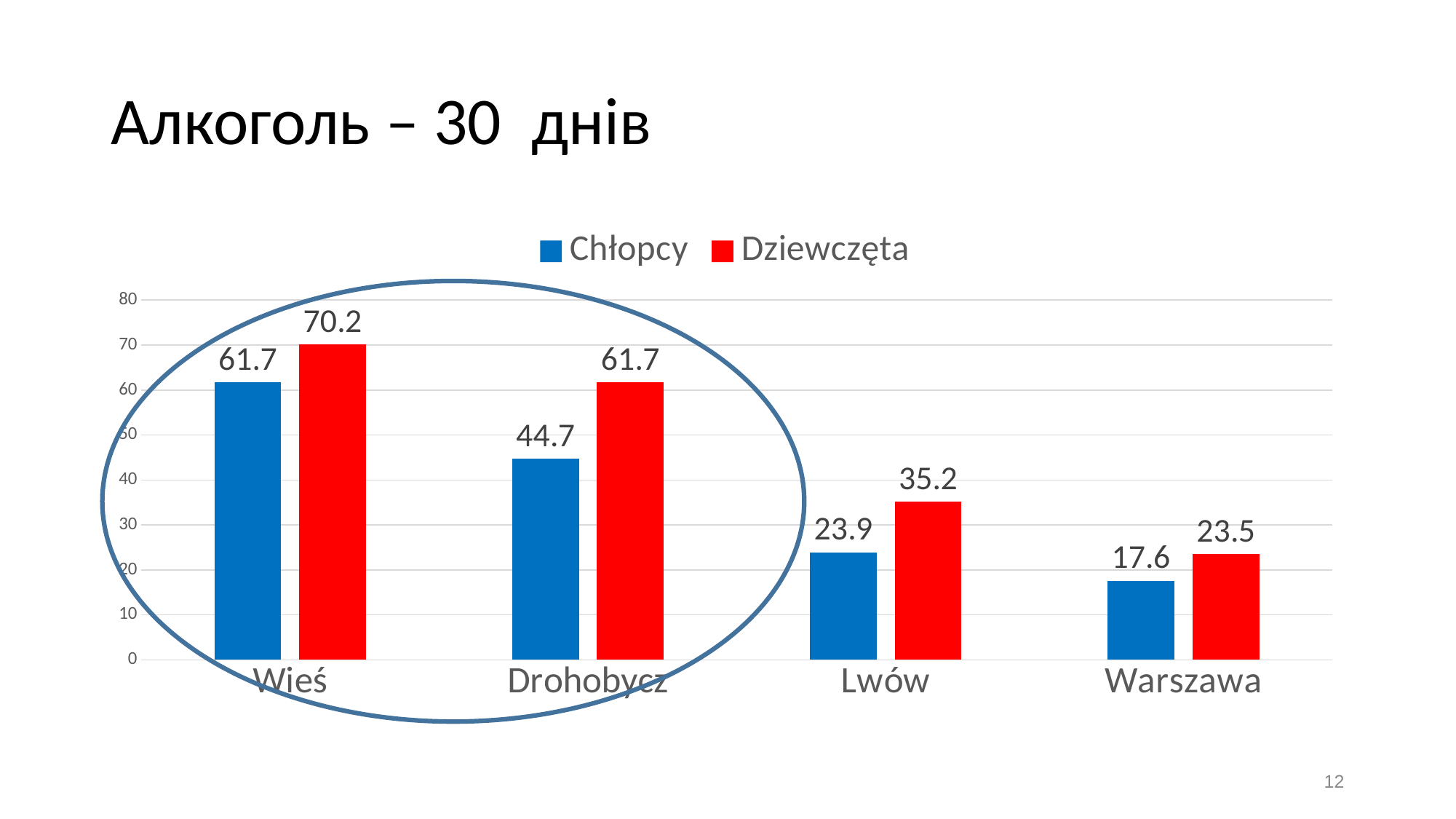

# Алкоголь – 30  днів

### Chart

| Category | Chłopcy | Dziewczęta  |
|---|---|---|
| Wieś | 61.7 | 70.2 |
| Drohobycz | 44.7 | 61.7 |
| Lwów | 23.9 | 35.2 |
| Warszawa | 17.6 | 23.5 |
12